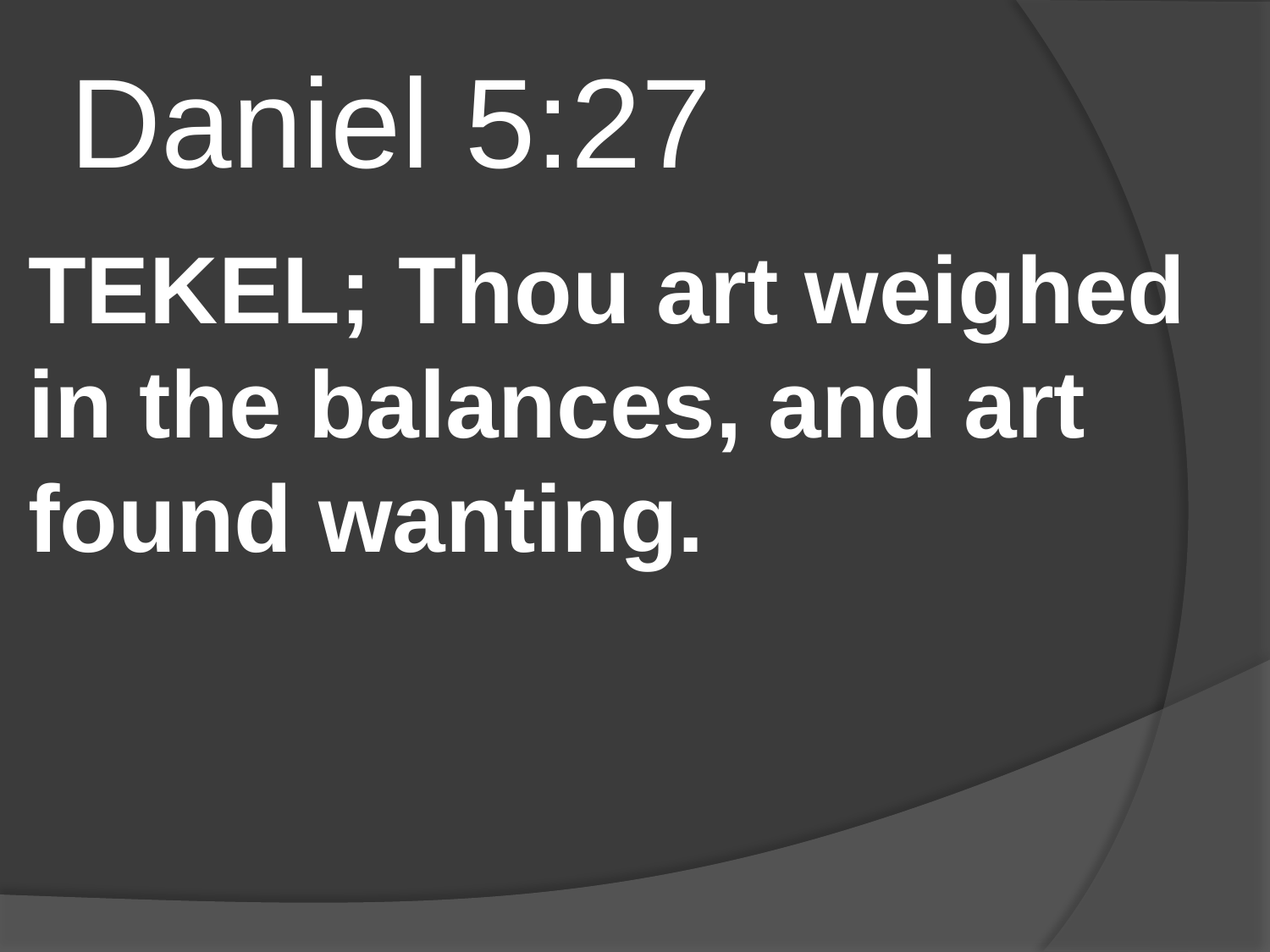

# Daniel 5:27
TEKEL; Thou art weighed in the balances, and art found wanting.